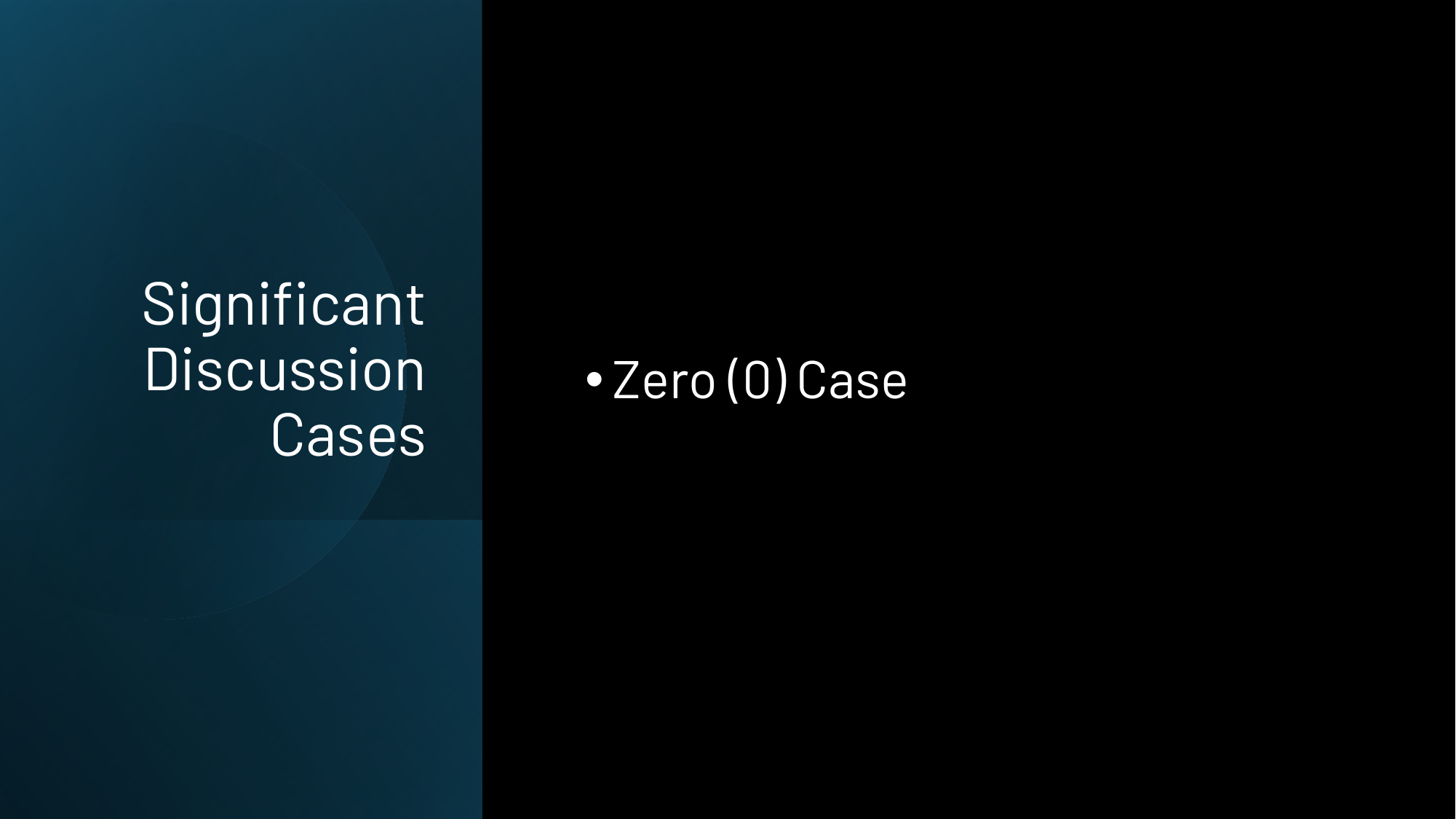

# Significant Discussion Cases
Zero (0) Case